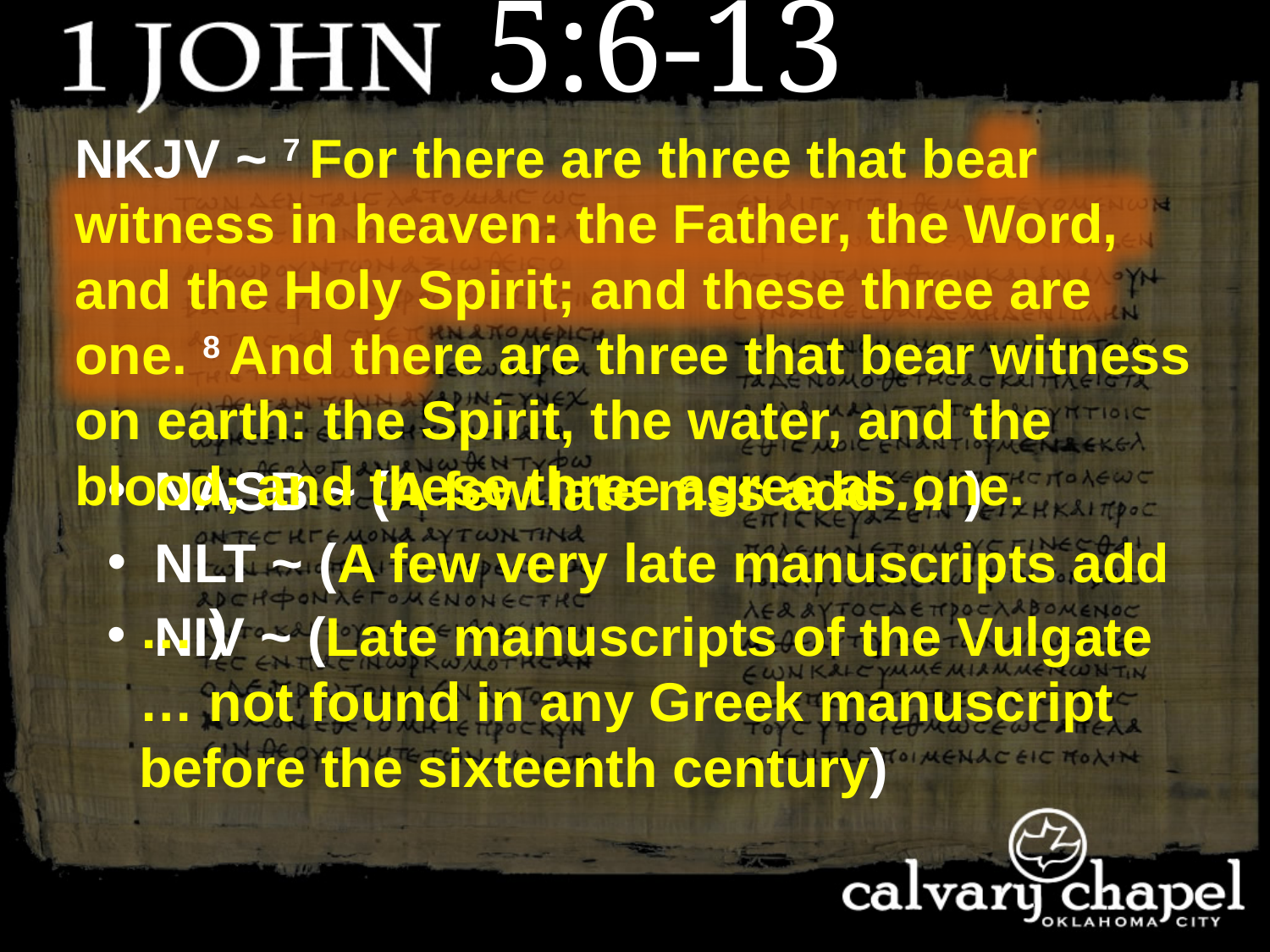

5:6-13

NKJV ~ 7 For there are three that bear witness in heaven: the Father, the Word, and the Holy Spirit; and these three are one. 8 And there are three that bear witness on earth: the Spirit, the water, and the blood; and these three agree as one.

 NASB ~ (A few late mss add … )
 NLT ~ (A few very late manuscripts add … )
 NIV ~ (Late manuscripts of the Vulgate … not found in any Greek manuscript before the sixteenth century)